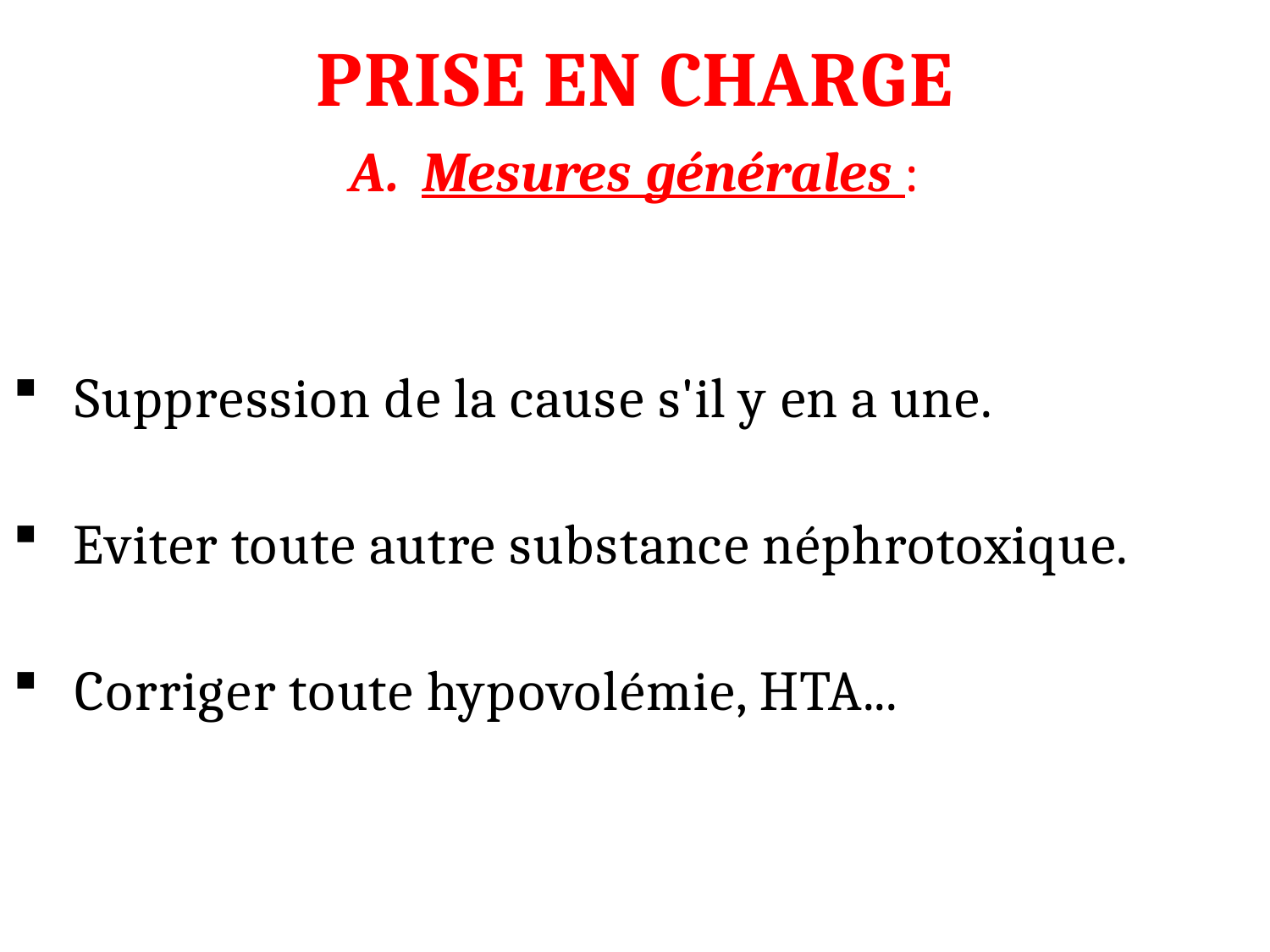

# PRISE EN CHARGE
Mesures générales :

 Suppression de la cause s'il y en a une.
 Eviter toute autre substance néphrotoxique.
 Corriger toute hypovolémie, HTA...